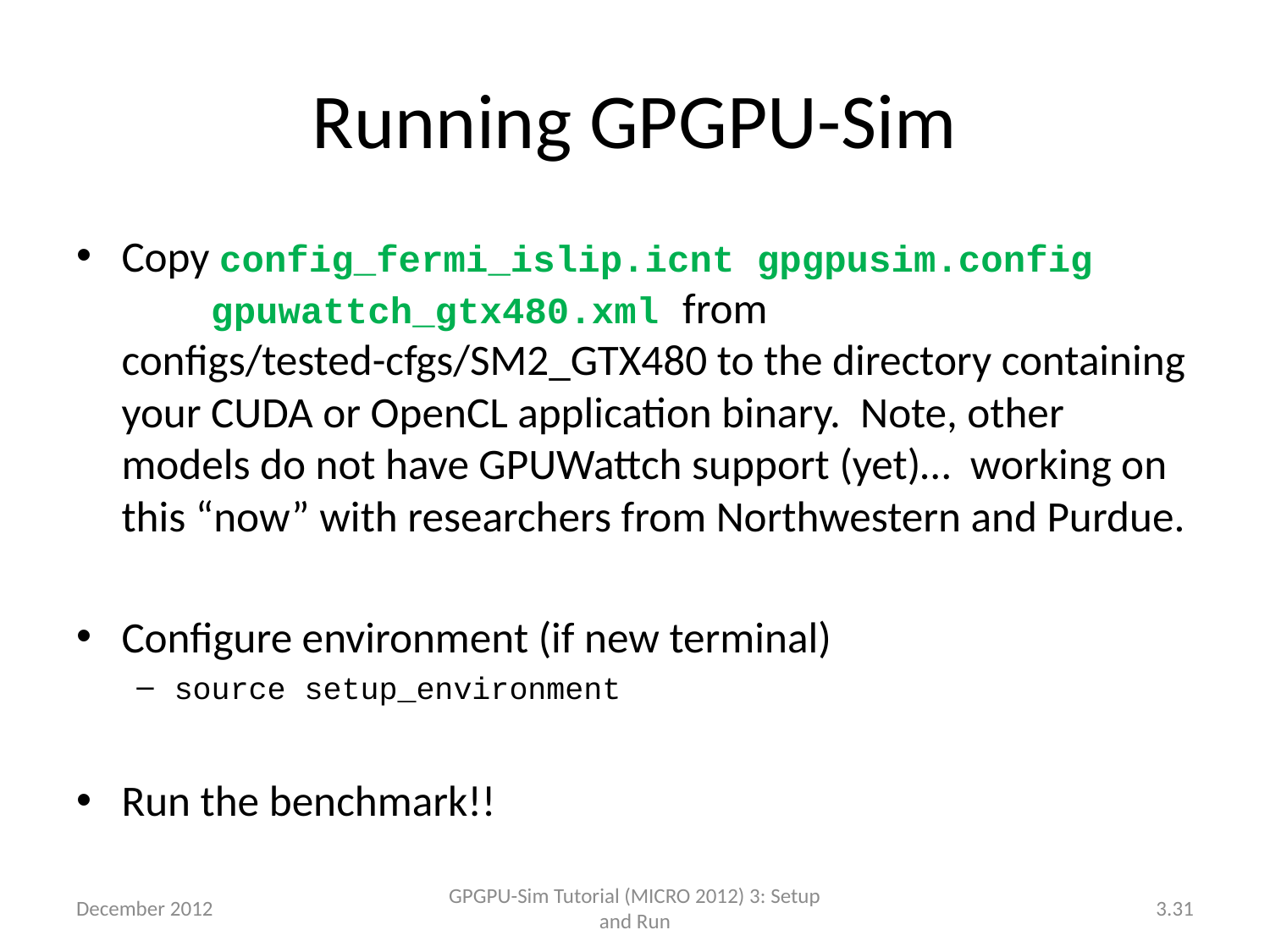

# Running GPGPU-Sim
Copy config_fermi_islip.icnt gpgpusim.config         gpuwattch_gtx480.xml from configs/tested-cfgs/SM2_GTX480 to the directory containing your CUDA or OpenCL application binary.  Note, other models do not have GPUWattch support (yet)…  working on this “now” with researchers from Northwestern and Purdue.

Configure environment (if new terminal)
source setup_environment

Run the benchmark!!
December 2012
GPGPU-Sim Tutorial (MICRO 2012) 3: Setup and Run
3.31